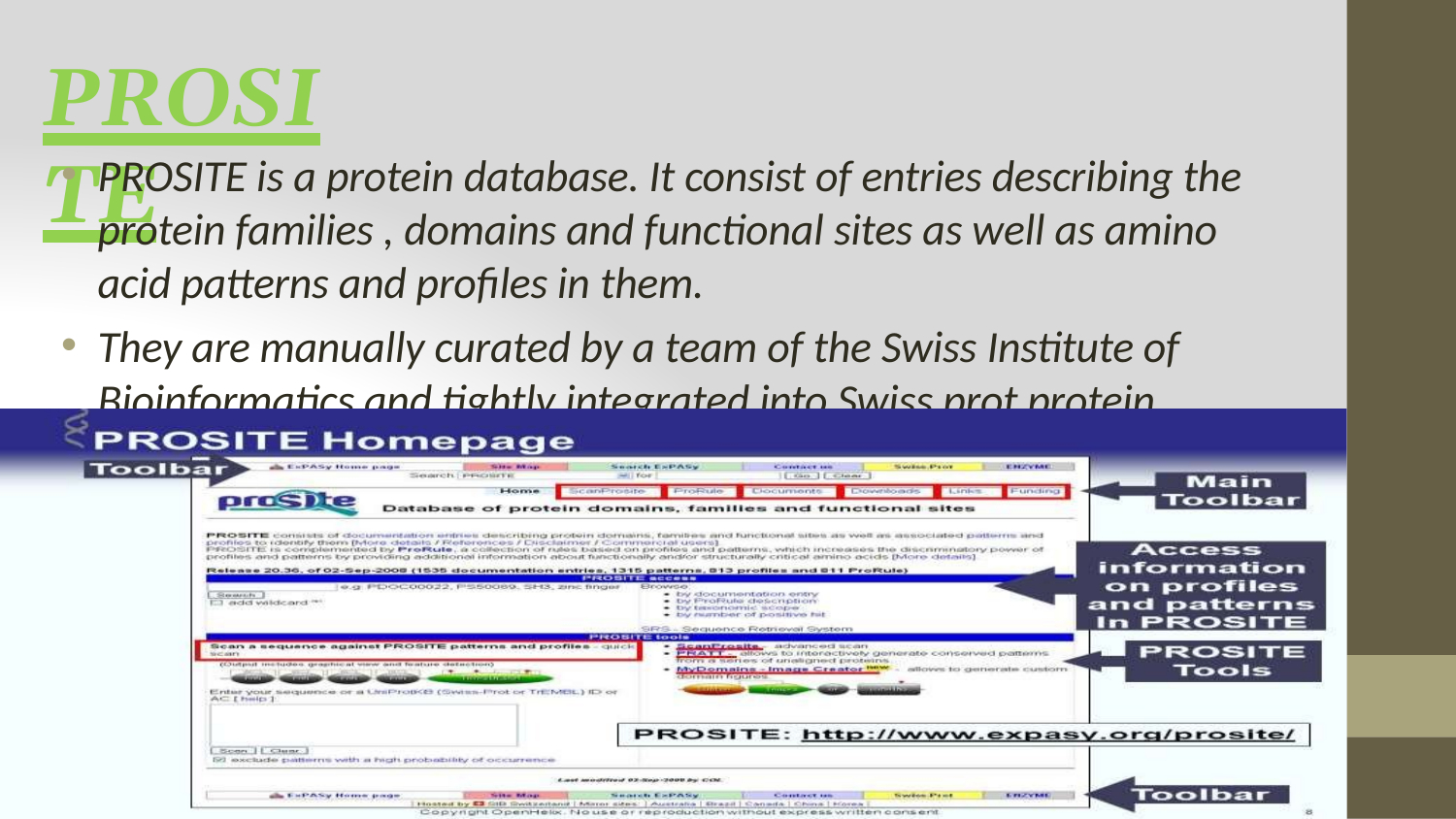

# PROSITE
PROSITE is a protein database. It consist of entries describing the  protein families , domains and functional sites as well as amino  acid patterns and profiles in them.
They are manually curated by a team of the Swiss Institute of  Bioinformatics and tightly integrated into Swiss prot protein  annotation.